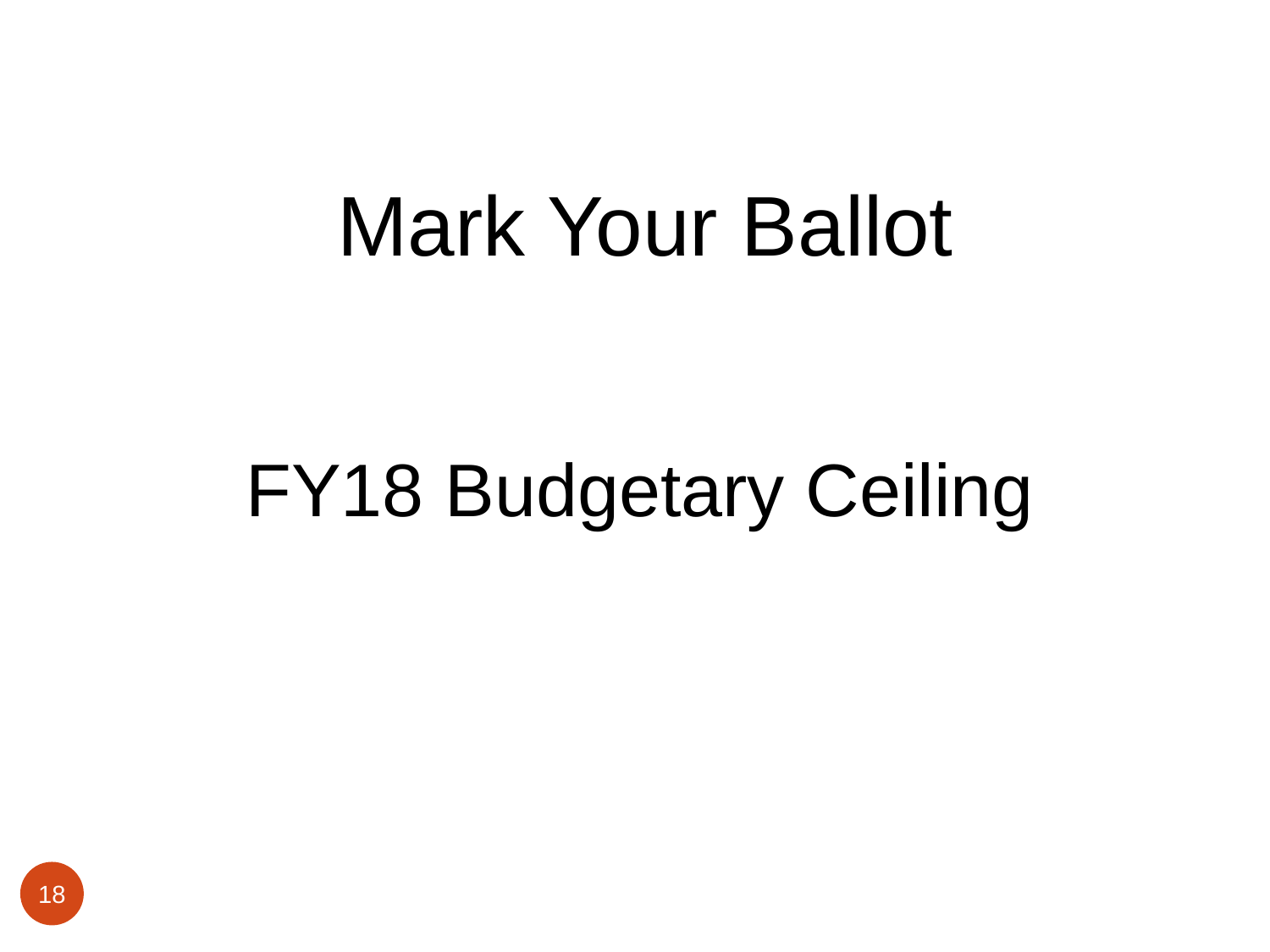

# Mark Your Ballot

FY18 Budgetary Ceiling
18